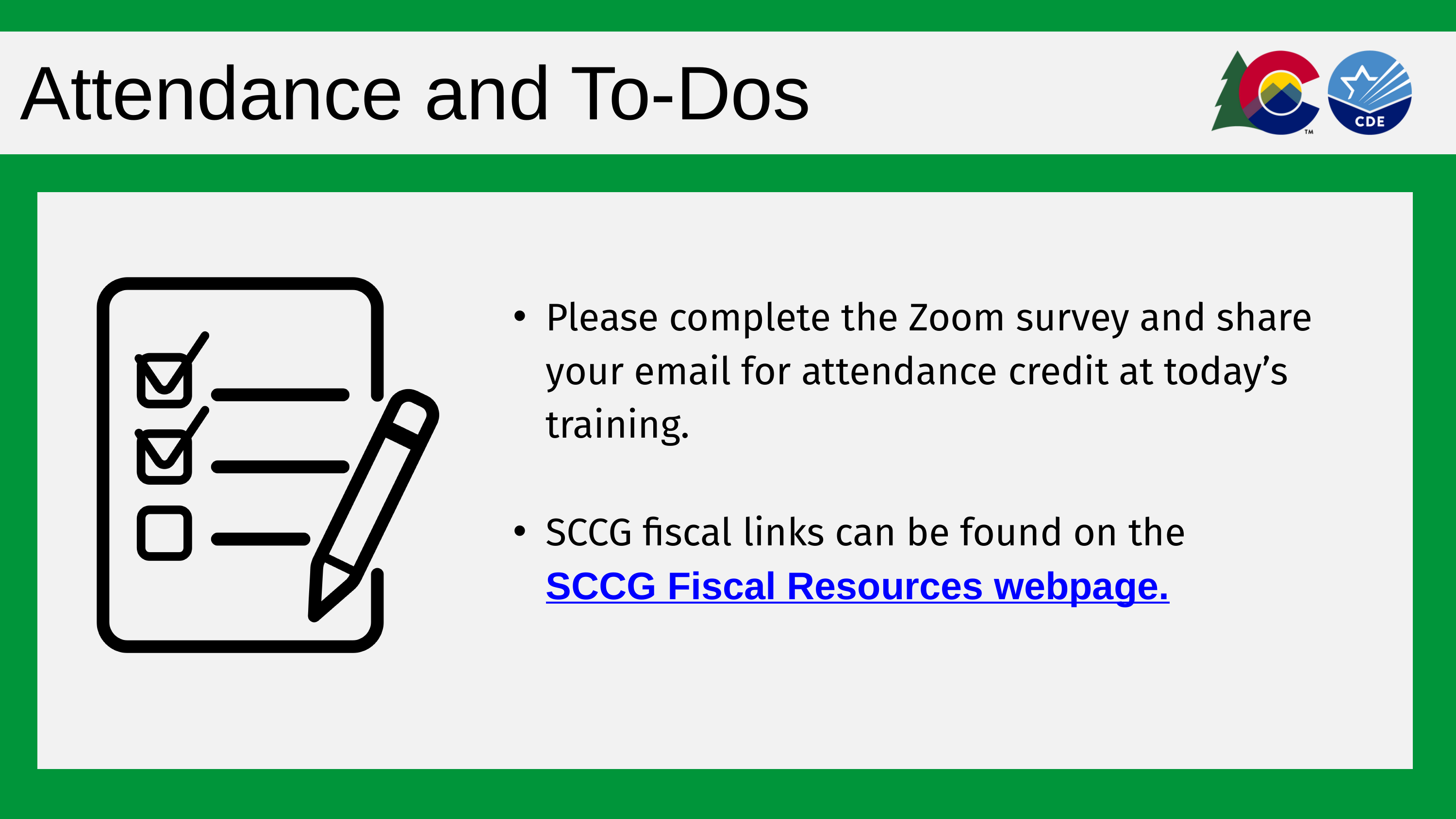

Attendance and To-Dos

Please complete the Zoom survey and share your email for attendance credit at today’s training.

SCCG fiscal links can be found on the SCCG Fiscal Resources webpage.